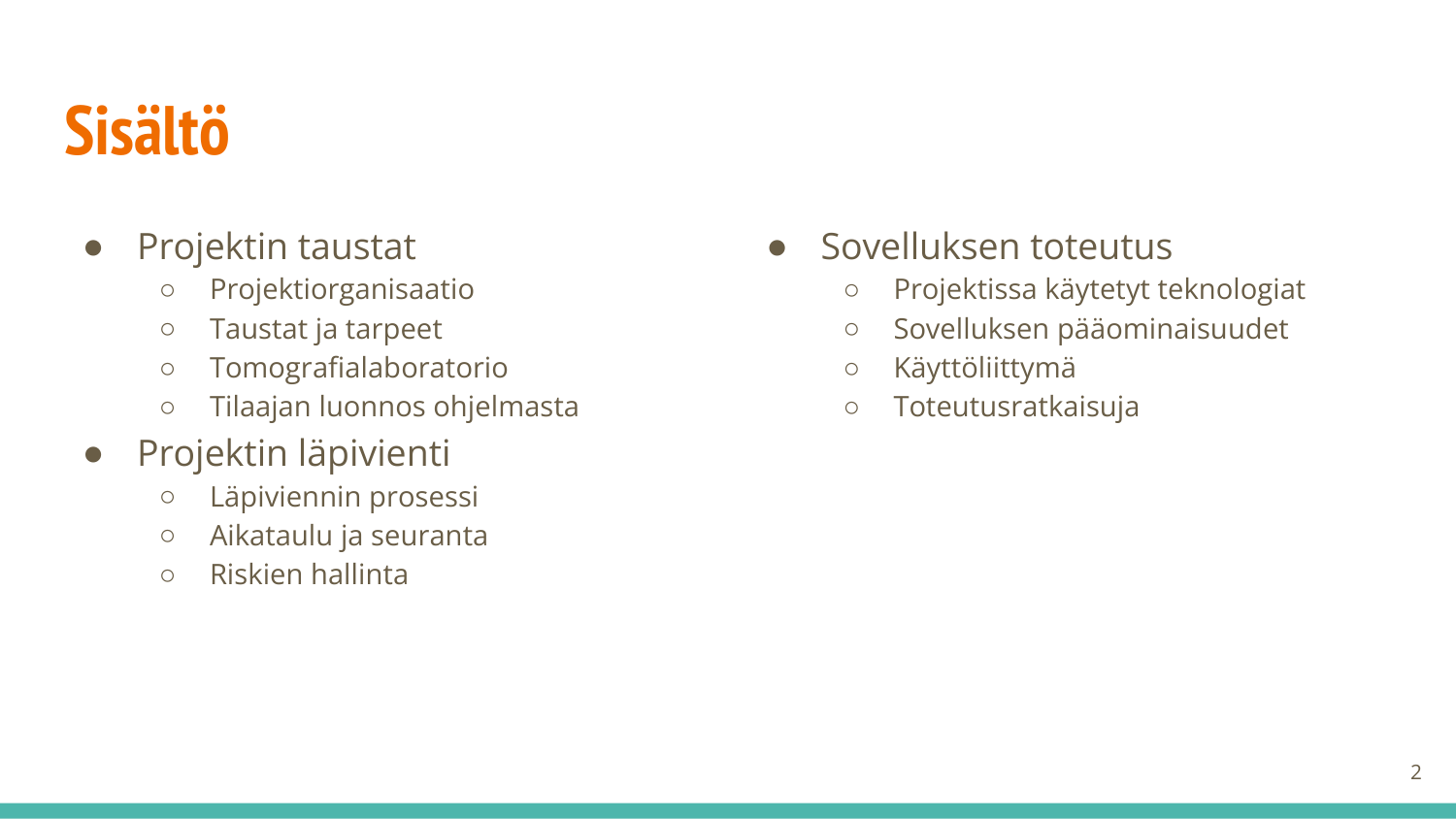

# Sisältö
Projektin taustat
Projektiorganisaatio
Taustat ja tarpeet
Tomografialaboratorio
Tilaajan luonnos ohjelmasta
Projektin läpivienti
Läpiviennin prosessi
Aikataulu ja seuranta
Riskien hallinta
Sovelluksen toteutus
Projektissa käytetyt teknologiat
Sovelluksen pääominaisuudet
Käyttöliittymä
Toteutusratkaisuja
2